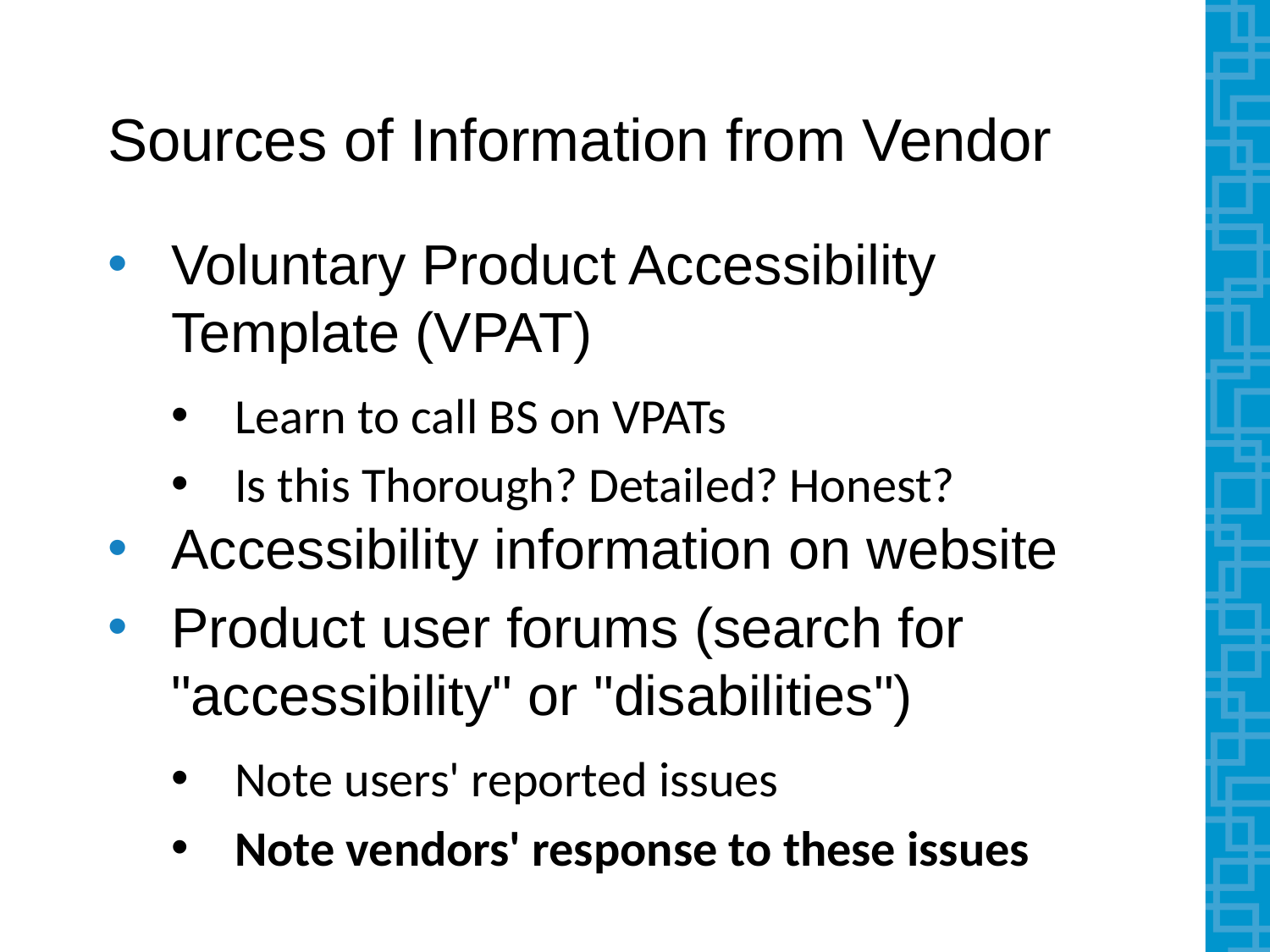

# Sources of Information from Vendor
Voluntary Product Accessibility Template (VPAT)
Learn to call BS on VPATs
Is this Thorough? Detailed? Honest?
Accessibility information on website
Product user forums (search for "accessibility" or "disabilities")
Note users' reported issues
Note vendors' response to these issues